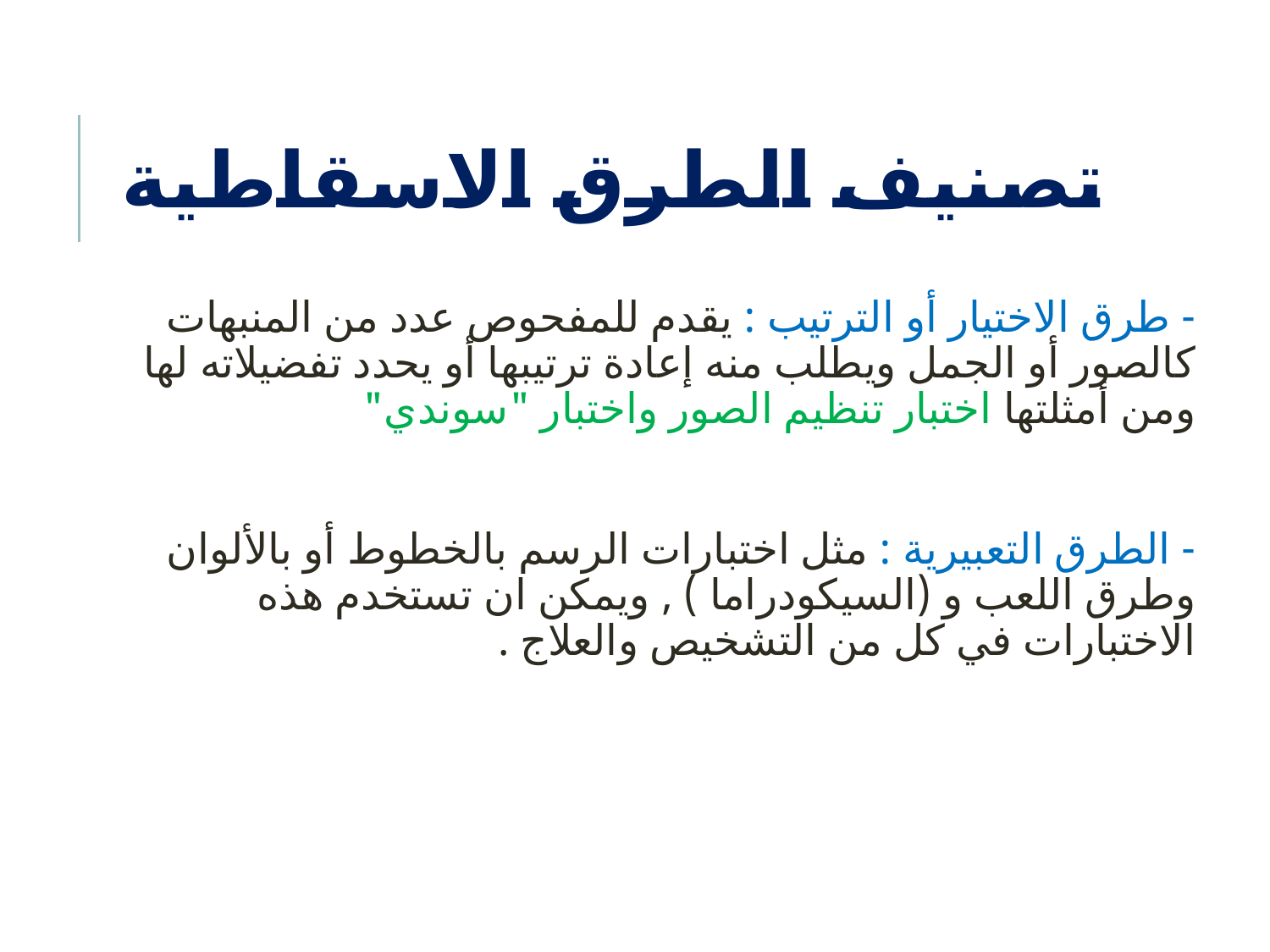

# تصنيف الطرق الاسقاطية
- طرق الاختيار أو الترتيب : يقدم للمفحوص عدد من المنبهات كالصور أو الجمل ويطلب منه إعادة ترتيبها أو يحدد تفضيلاته لها ومن أمثلتها اختبار تنظيم الصور واختبار "سوندي"

- الطرق التعبيرية : مثل اختبارات الرسم بالخطوط أو بالألوان وطرق اللعب و (السيكودراما ) , ويمكن ان تستخدم هذه الاختبارات في كل من التشخيص والعلاج .